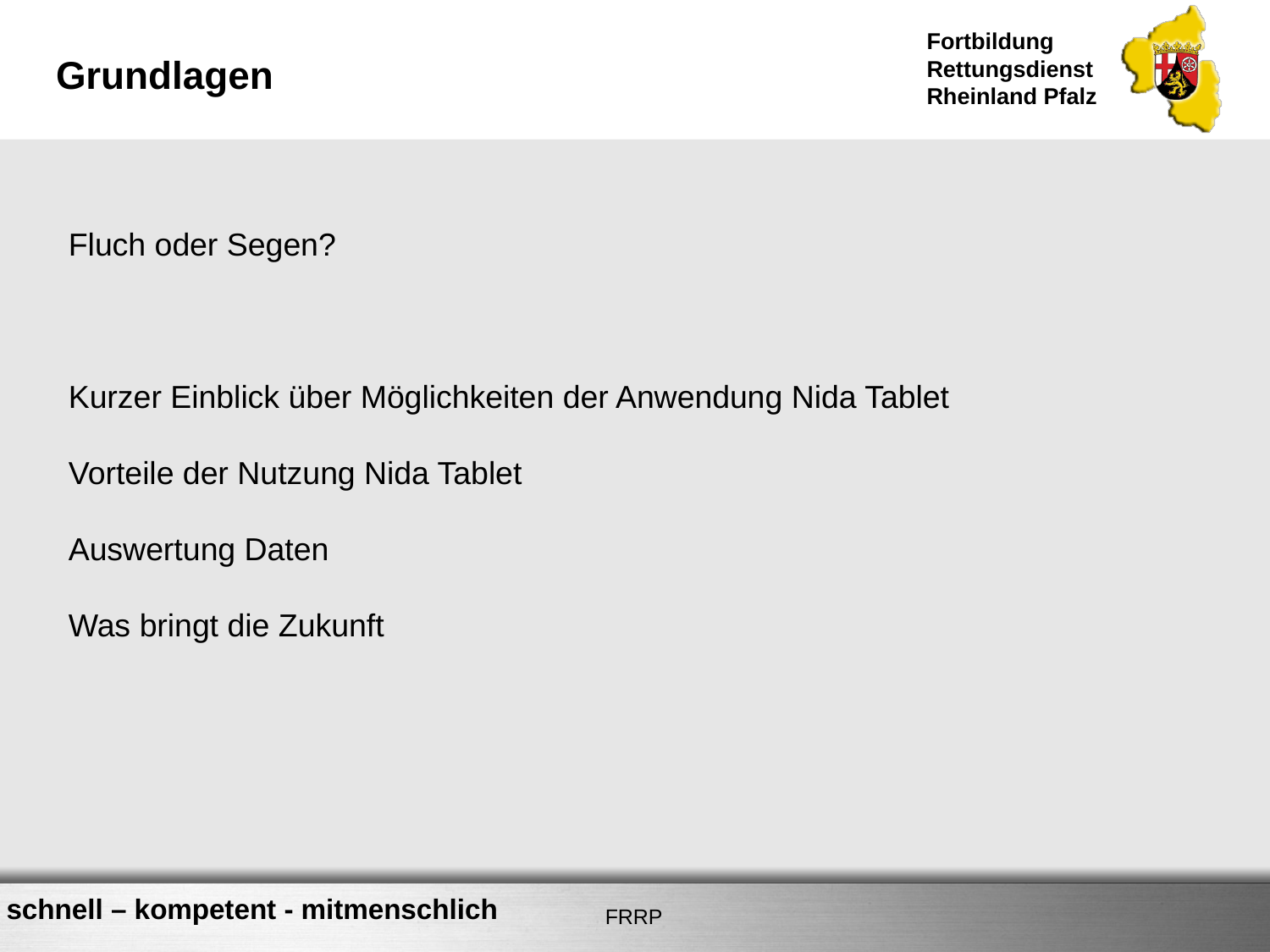

# Grundlagen
Fluch oder Segen?

Kurzer Einblick über Möglichkeiten der Anwendung Nida Tablet
Vorteile der Nutzung Nida Tablet
Auswertung Daten
Was bringt die Zukunft